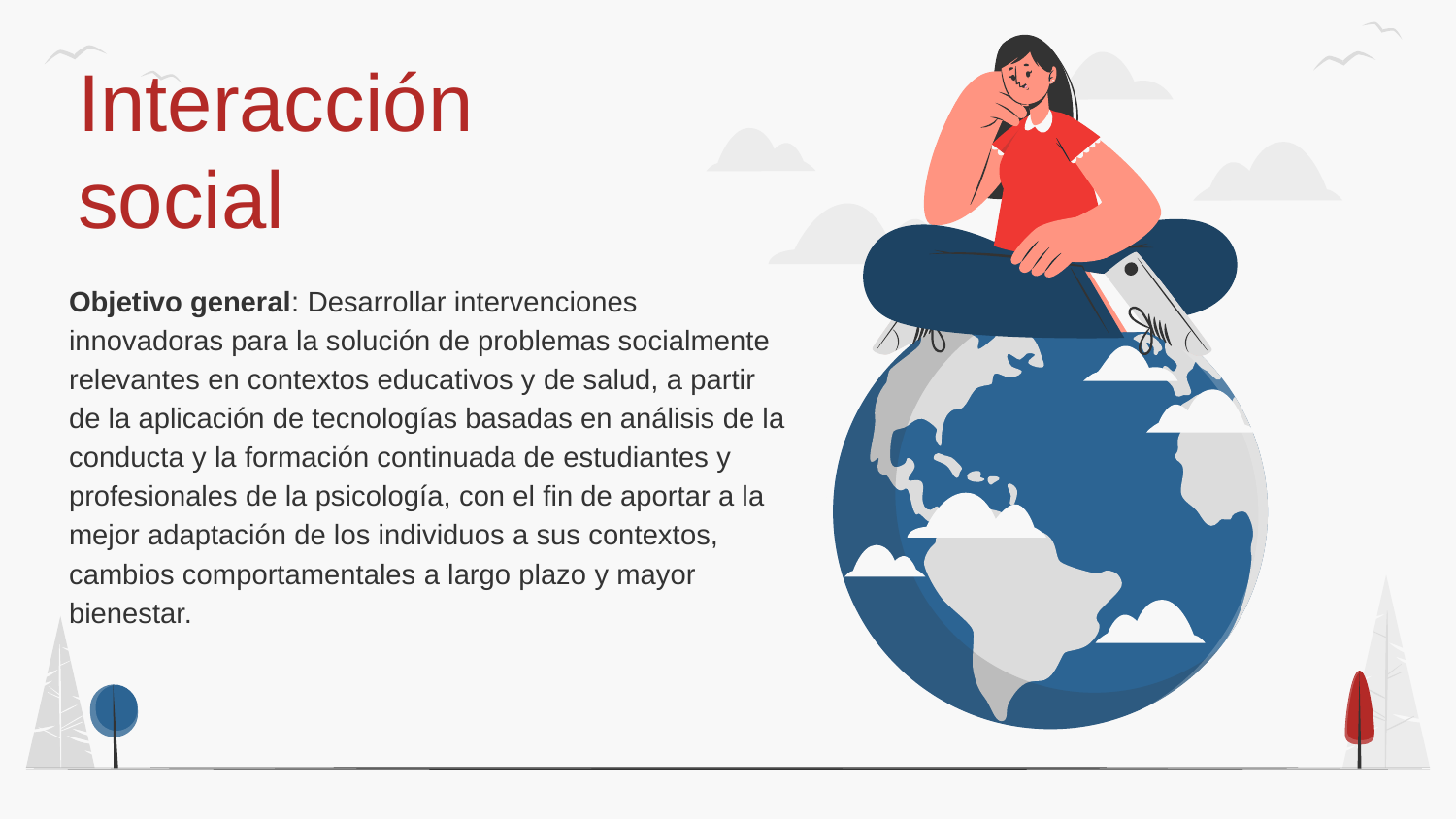

# Interacción social
Objetivo general: Desarrollar intervenciones innovadoras para la solución de problemas socialmente relevantes en contextos educativos y de salud, a partir de la aplicación de tecnologías basadas en análisis de la conducta y la formación continuada de estudiantes y profesionales de la psicología, con el fin de aportar a la mejor adaptación de los individuos a sus contextos, cambios comportamentales a largo plazo y mayor bienestar.